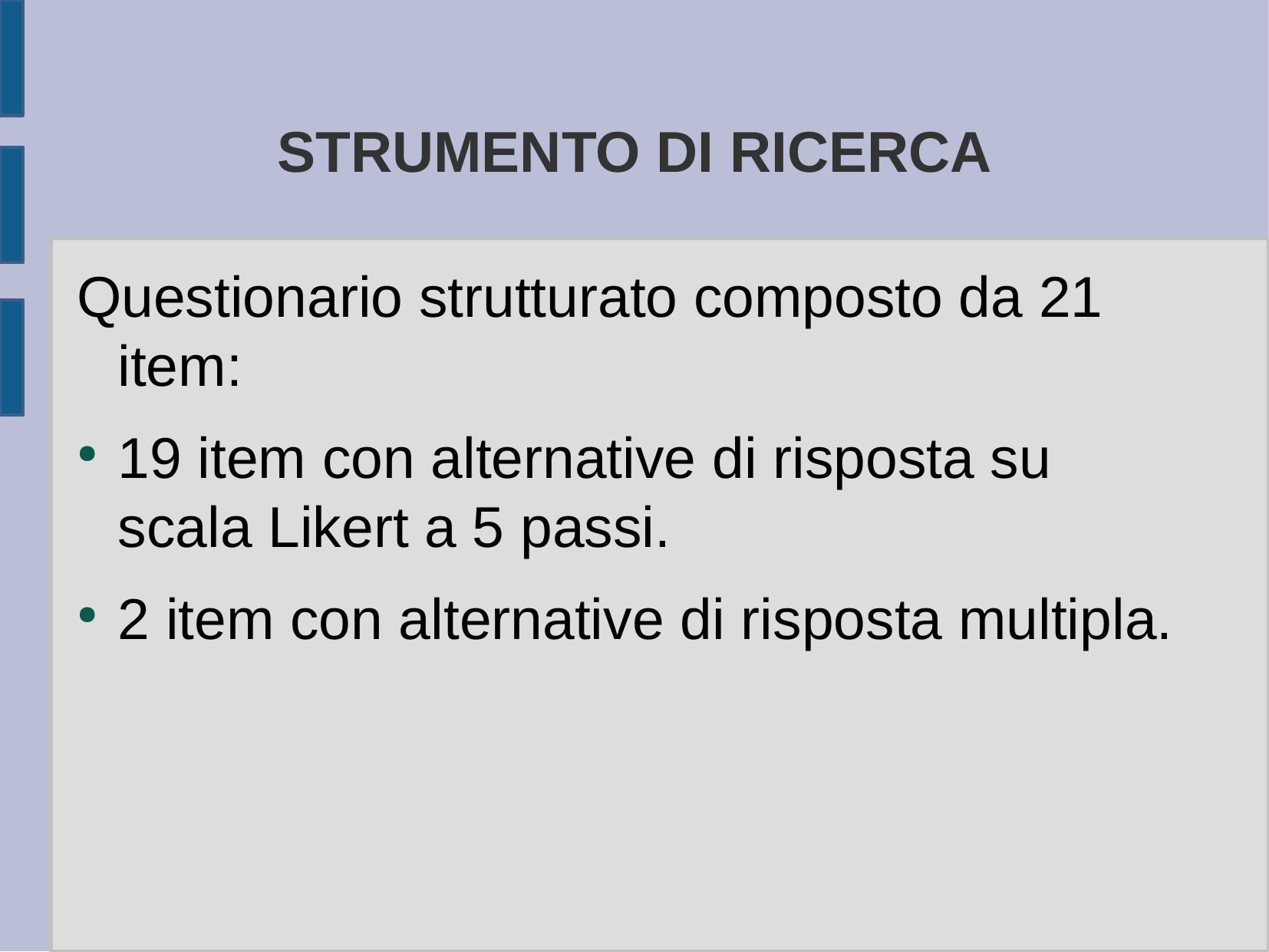

STRUMENTO DI RICERCA
Questionario strutturato composto da 21 item:
19 item con alternative di risposta su scala Likert a 5 passi.
2 item con alternative di risposta multipla.